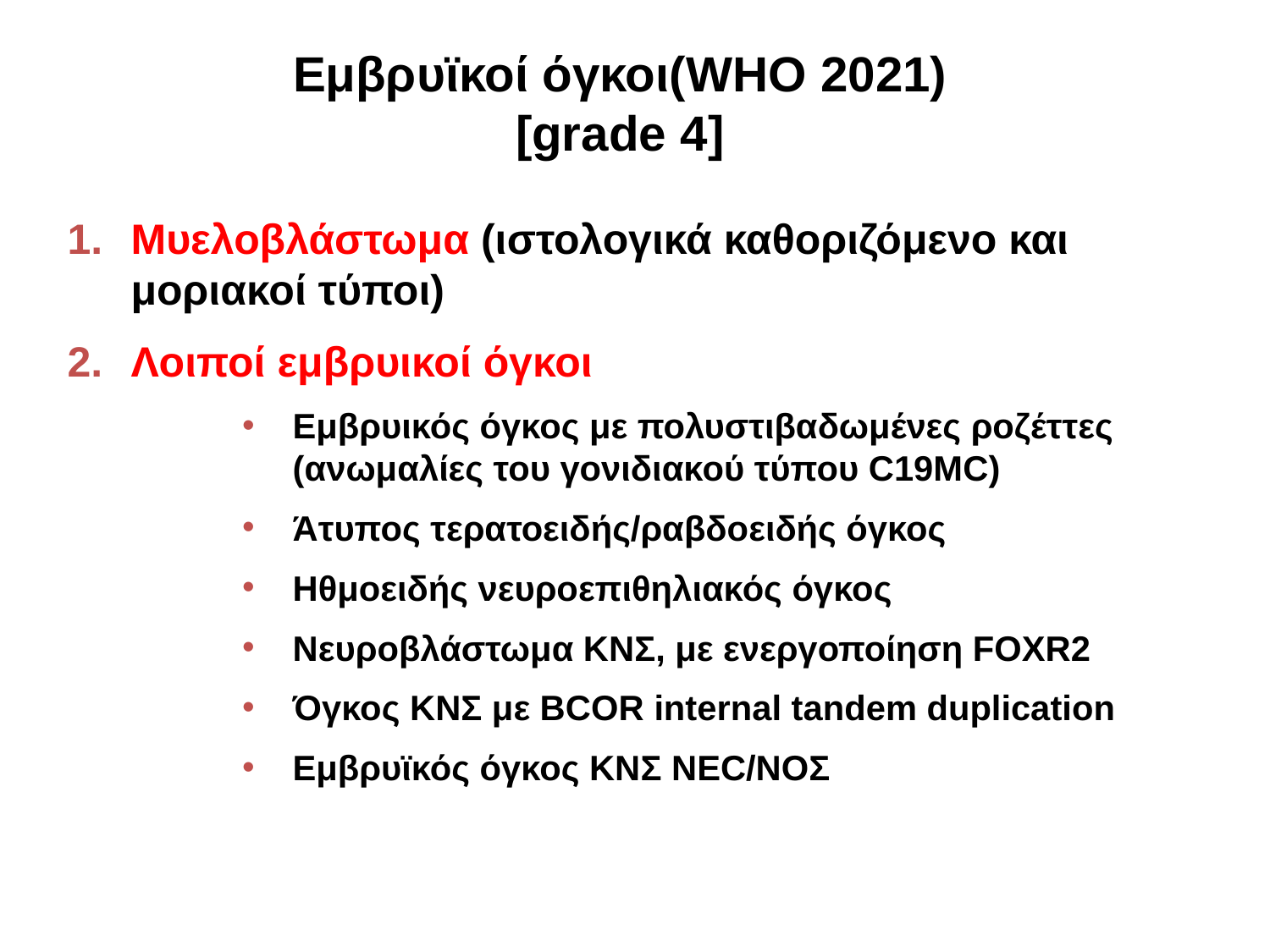

Εμβρυϊκοί όγκοι(WHO 2021)
[grade 4]
Μυελοβλάστωμα (ιστολογικά καθοριζόμενο και μοριακοί τύποι)
Λοιποί εμβρυικοί όγκοι
Εμβρυικός όγκος με πολυστιβαδωμένες ροζέττες  (ανωμαλίες του γονιδιακού τύπου C19MC)
Άτυπος τερατοειδής/ραβδοειδής όγκος
Ηθμοειδής νευροεπιθηλιακός όγκος
Νευροβλάστωμα ΚΝΣ, με ενεργοποίηση FOXR2
Όγκος ΚΝΣ με BCOR internal tandem duplication
Εμβρυϊκός όγκος ΚΝΣ NEC/ΝΟΣ